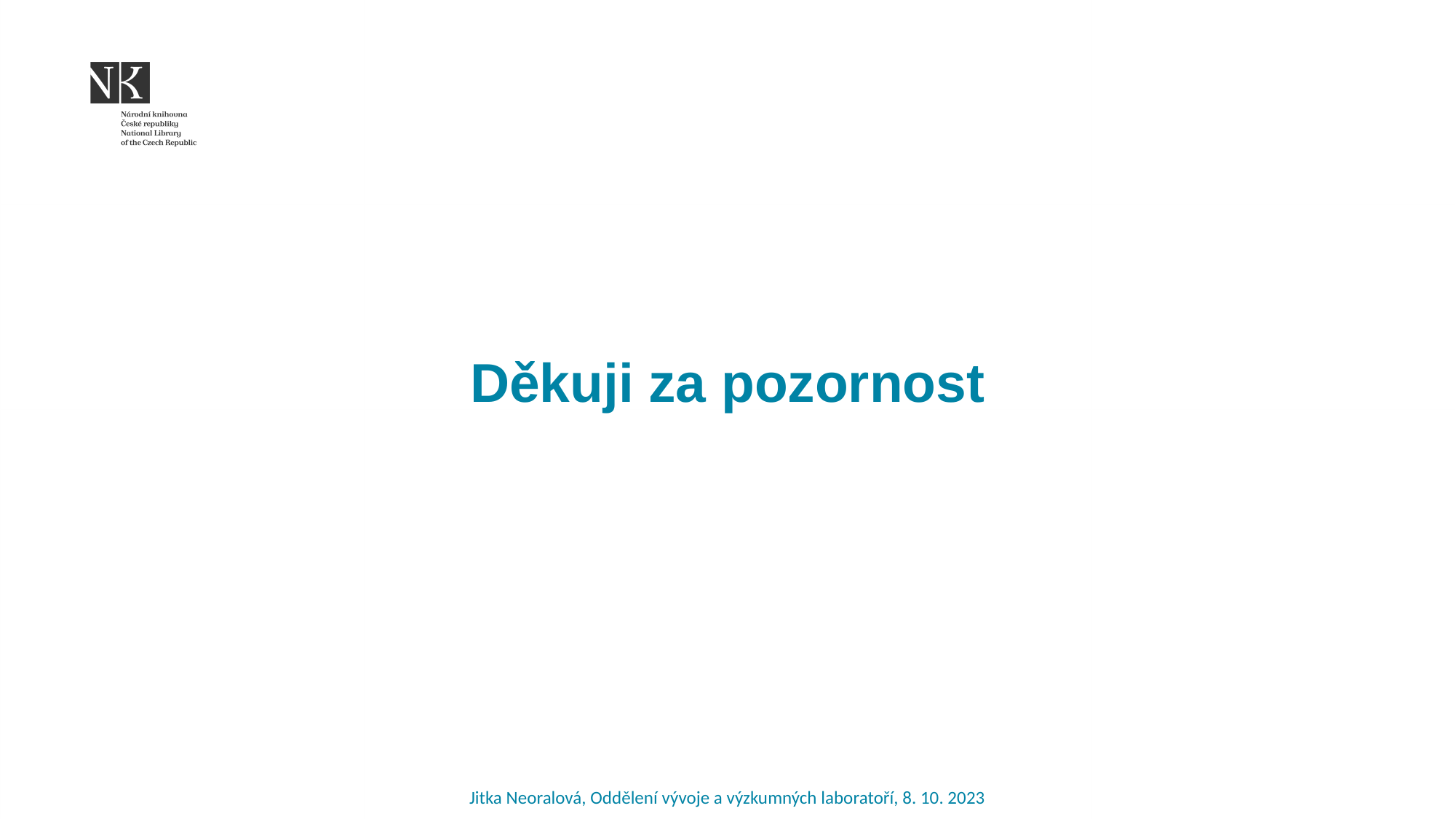

# Děkuji za pozornost
Jitka Neoralová, Oddělení vývoje a výzkumných laboratoří, 8. 10. 2023